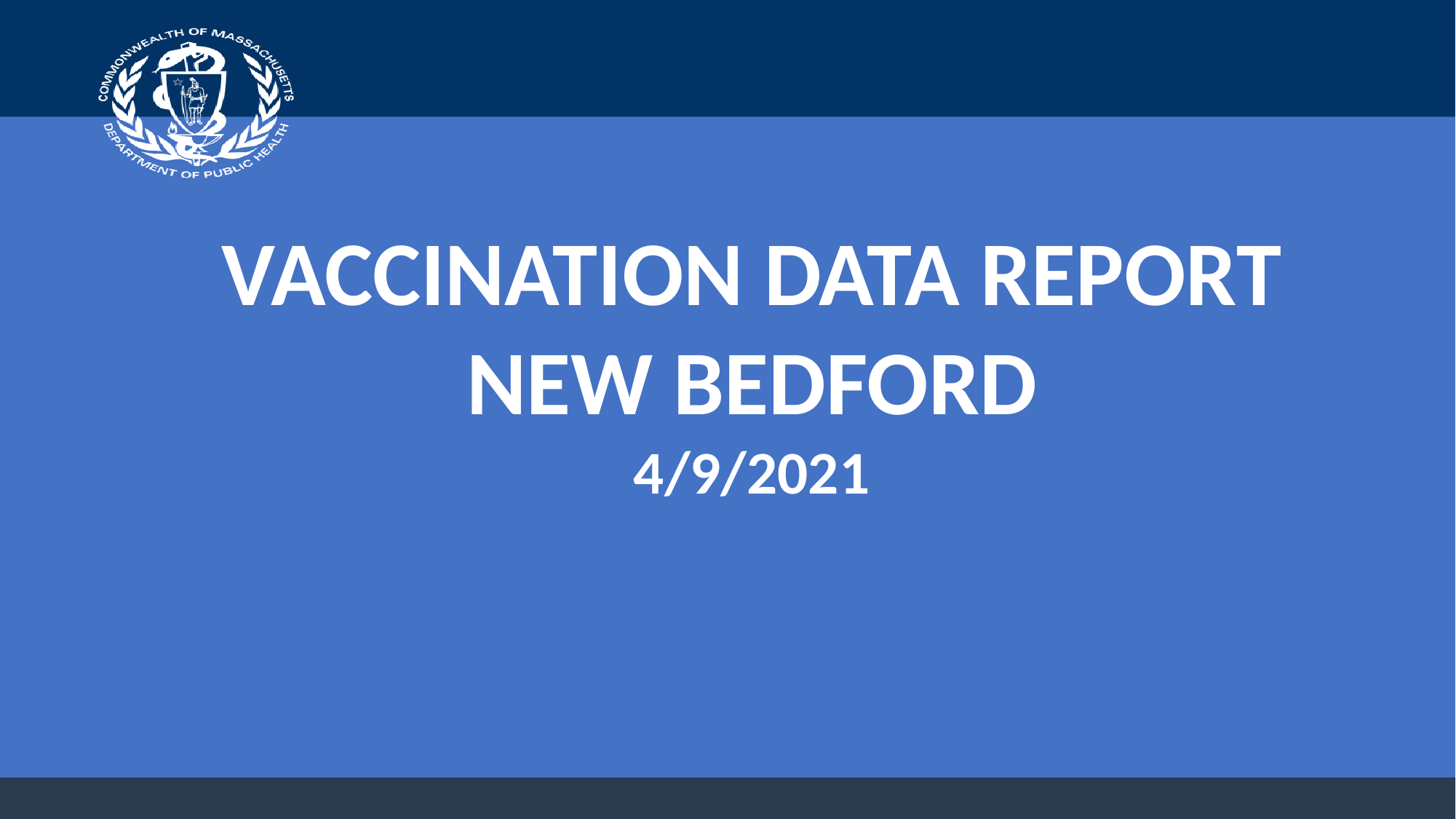

# Vaccination Data Report New Bedford 4/9/2021